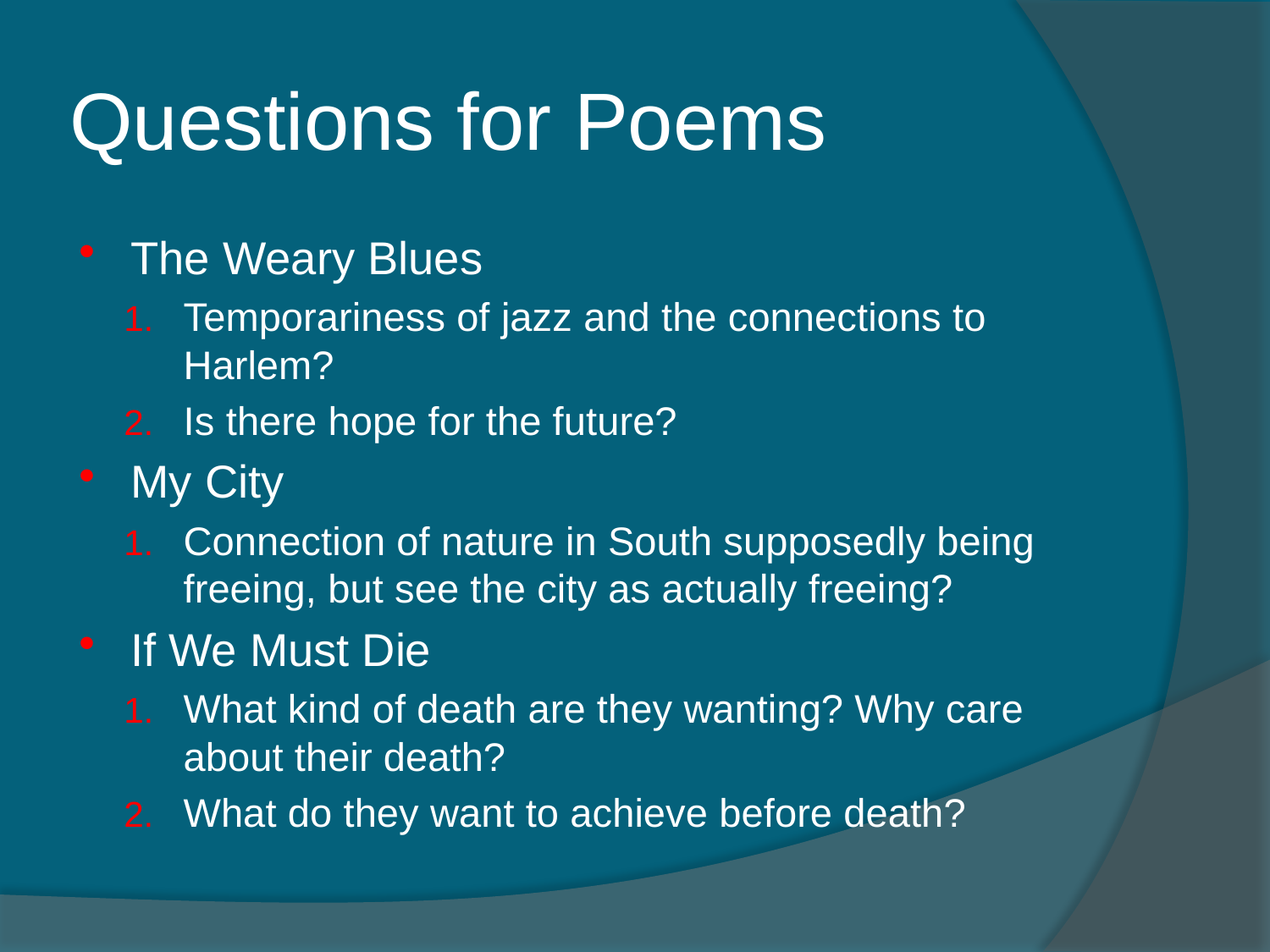

# Questions for Poems
The Weary Blues
Temporariness of jazz and the connections to Harlem?
Is there hope for the future?
My City
Connection of nature in South supposedly being freeing, but see the city as actually freeing?
If We Must Die
What kind of death are they wanting? Why care about their death?
What do they want to achieve before death?